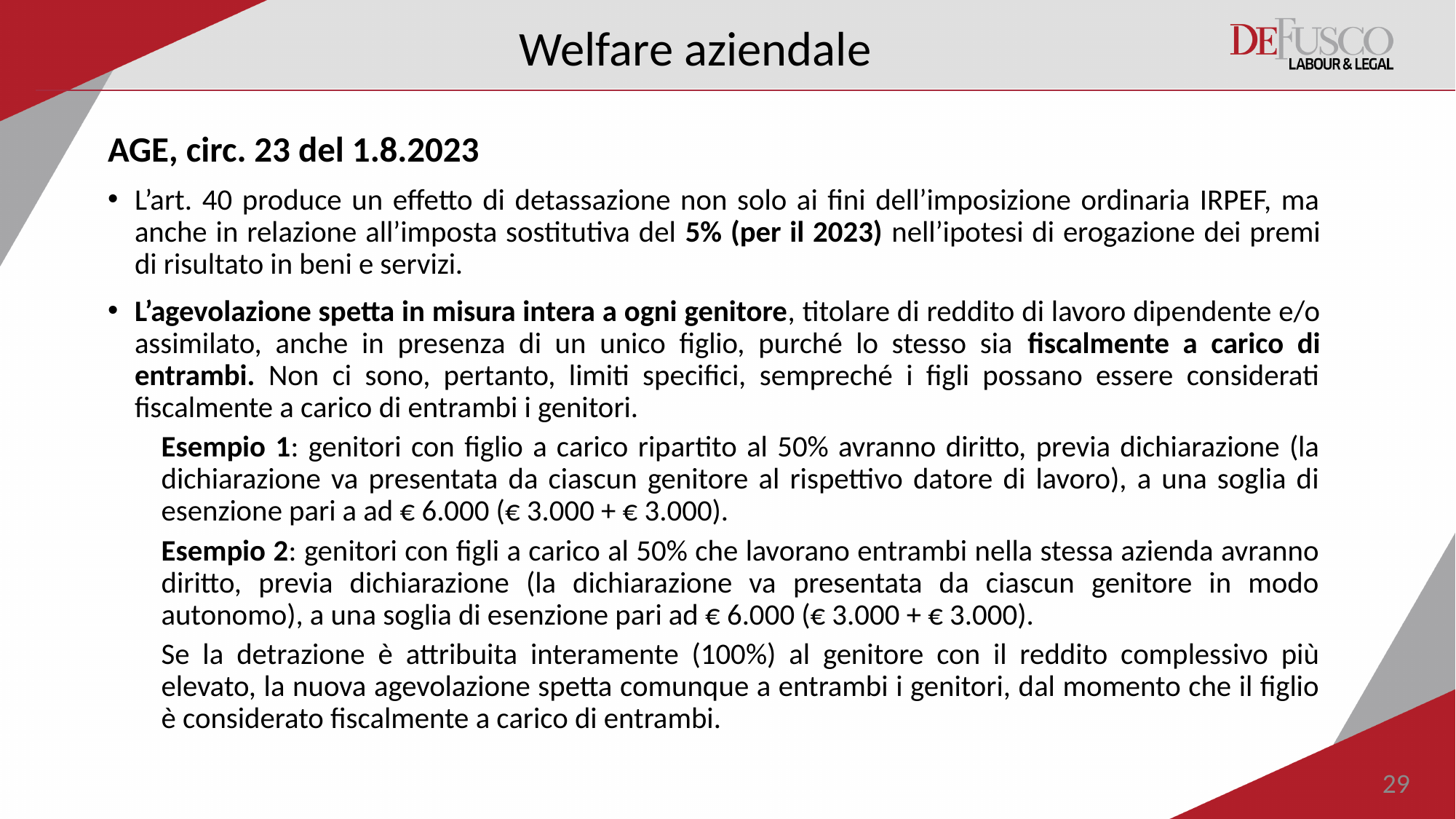

# Welfare aziendale
AGE, circ. 23 del 1.8.2023
L’art. 40 produce un effetto di detassazione non solo ai fini dell’imposizione ordinaria IRPEF, ma anche in relazione all’imposta sostitutiva del 5% (per il 2023) nell’ipotesi di erogazione dei premi di risultato in beni e servizi.
L’agevolazione spetta in misura intera a ogni genitore, titolare di reddito di lavoro dipendente e/o assimilato, anche in presenza di un unico figlio, purché lo stesso sia fiscalmente a carico di entrambi. Non ci sono, pertanto, limiti specifici, sempreché i figli possano essere considerati fiscalmente a carico di entrambi i genitori.
Esempio 1: genitori con figlio a carico ripartito al 50% avranno diritto, previa dichiarazione (la dichiarazione va presentata da ciascun genitore al rispettivo datore di lavoro), a una soglia di esenzione pari a ad € 6.000 (€ 3.000 + € 3.000).
Esempio 2: genitori con figli a carico al 50% che lavorano entrambi nella stessa azienda avranno diritto, previa dichiarazione (la dichiarazione va presentata da ciascun genitore in modo autonomo), a una soglia di esenzione pari ad € 6.000 (€ 3.000 + € 3.000).
Se la detrazione è attribuita interamente (100%) al genitore con il reddito complessivo più elevato, la nuova agevolazione spetta comunque a entrambi i genitori, dal momento che il figlio è considerato fiscalmente a carico di entrambi.
29